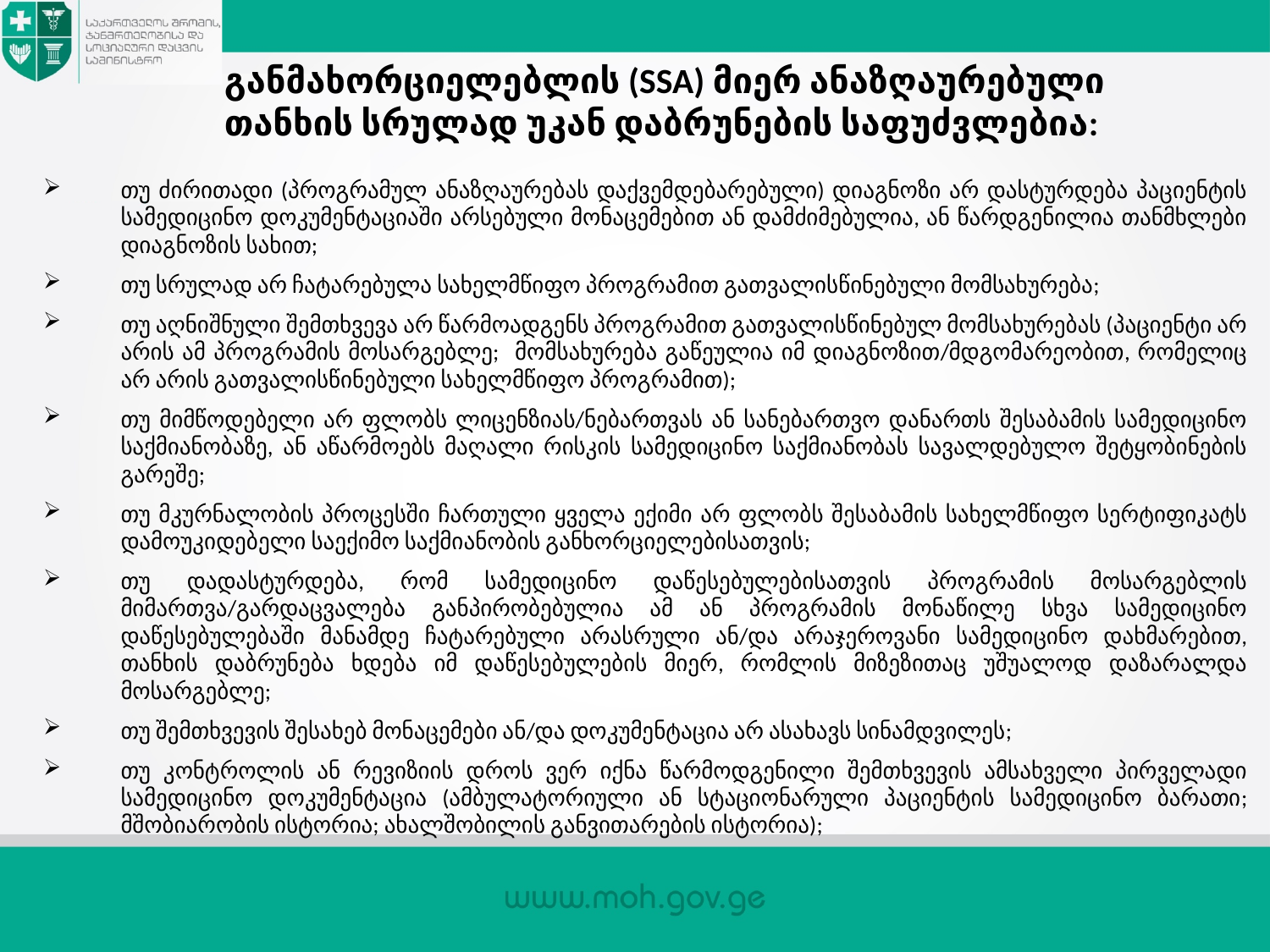

# განმახორციელებლის (SSA) მიერ ანაზღაურებული თანხის სრულად უკან დაბრუნების საფუძვლებია:
თუ ძირითადი (პროგრამულ ანაზღაურებას დაქვემდებარებული) დიაგნოზი არ დასტურდება პაციენტის სამედიცინო დოკუმენტაციაში არსებული მონაცემებით ან დამძიმებულია, ან წარდგენილია თანმხლები დიაგნოზის სახით;
თუ სრულად არ ჩატარებულა სახელმწიფო პროგრამით გათვალისწინებული მომსახურება;
თუ აღნიშნული შემთხვევა არ წარმოადგენს პროგრამით გათვალისწინებულ მომსახურებას (პაციენტი არ არის ამ პროგრამის მოსარგებლე;  მომსახურება გაწეულია იმ დიაგნოზით/მდგომარეობით, რომელიც არ არის გათვალისწინებული სახელმწიფო პროგრამით);
თუ მიმწოდებელი არ ფლობს ლიცენზიას/ნებართვას ან სანებართვო დანართს შესაბამის სამედიცინო საქმიანობაზე, ან აწარმოებს მაღალი რისკის სამედიცინო საქმიანობას სავალდებულო შეტყობინების გარეშე;
თუ მკურნალობის პროცესში ჩართული ყველა ექიმი არ ფლობს შესაბამის სახელმწიფო სერტიფიკატს დამოუკიდებელი საექიმო საქმიანობის განხორციელებისათვის;
თუ დადასტურდება, რომ სამედიცინო დაწესებულებისათვის პროგრამის მოსარგებლის მიმართვა/გარდაცვალება განპირობებულია ამ ან პროგრამის მონაწილე სხვა სამედიცინო დაწესებულებაში მანამდე ჩატარებული არასრული ან/და არაჯეროვანი სამედიცინო დახმარებით, თანხის დაბრუნება ხდება იმ დაწესებულების მიერ, რომლის მიზეზითაც უშუალოდ დაზარალდა მოსარგებლე;
თუ შემთხვევის შესახებ მონაცემები ან/და დოკუმენტაცია არ ასახავს სინამდვილეს;
თუ კონტროლის ან რევიზიის დროს ვერ იქნა წარმოდგენილი შემთხვევის ამსახველი პირველადი სამედიცინო დოკუმენტაცია (ამბულატორიული ან სტაციონარული პაციენტის სამედიცინო ბარათი; მშობიარობის ისტორია; ახალშობილის განვითარების ისტორია);